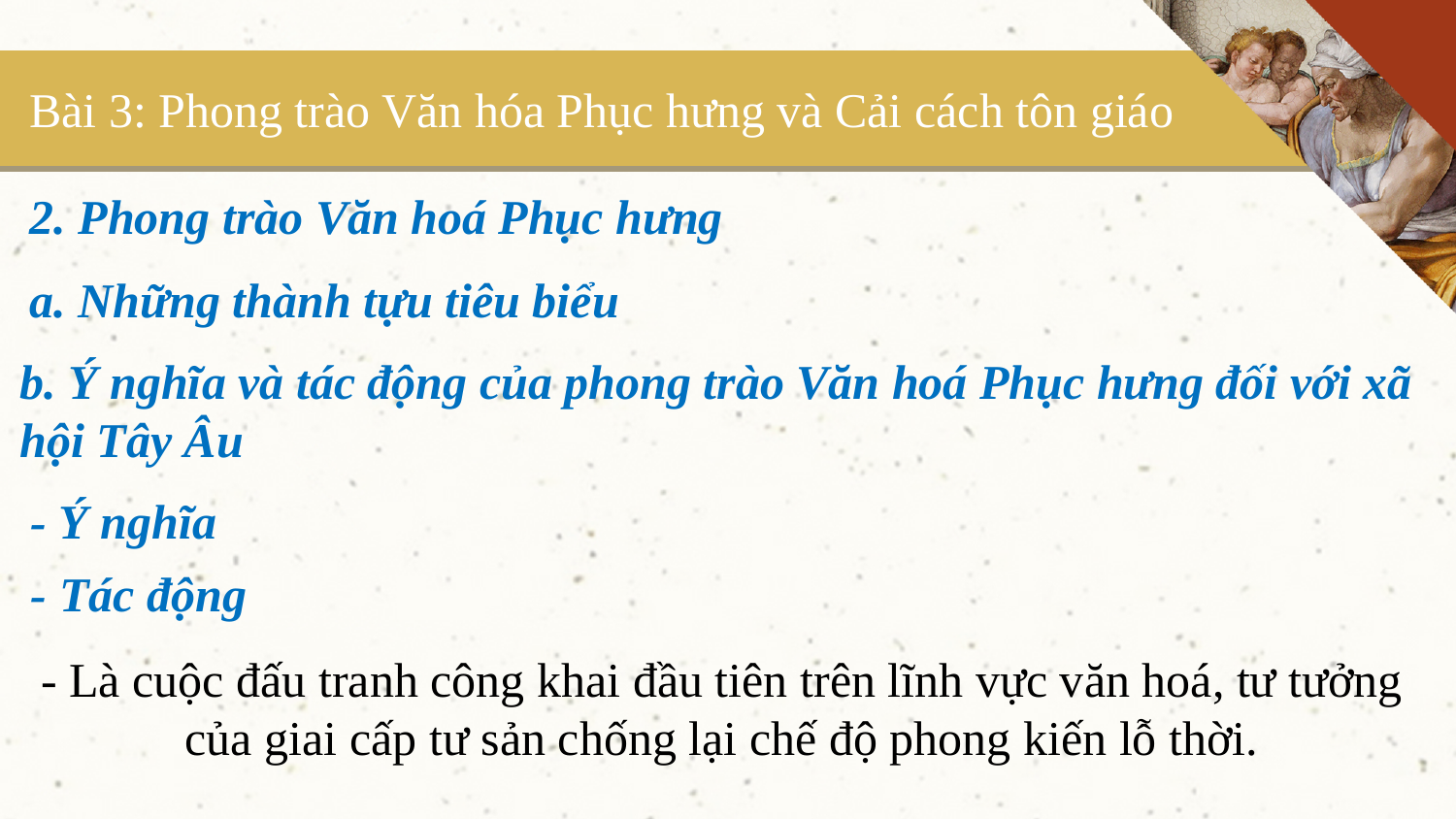

Bài 3: Phong trào Văn hóa Phục hưng và Cải cách tôn giáo
2. Phong trào Văn hoá Phục hưng
a. Những thành tựu tiêu biểu
b. Ý nghĩa và tác động của phong trào Văn hoá Phục hưng đối với xã hội Tây Âu
- Ý nghĩa
- Tác động
- Là cuộc đấu tranh công khai đầu tiên trên lĩnh vực văn hoá, tư tưởng của giai cấp tư sản chống lại chế độ phong kiến lỗ thời.